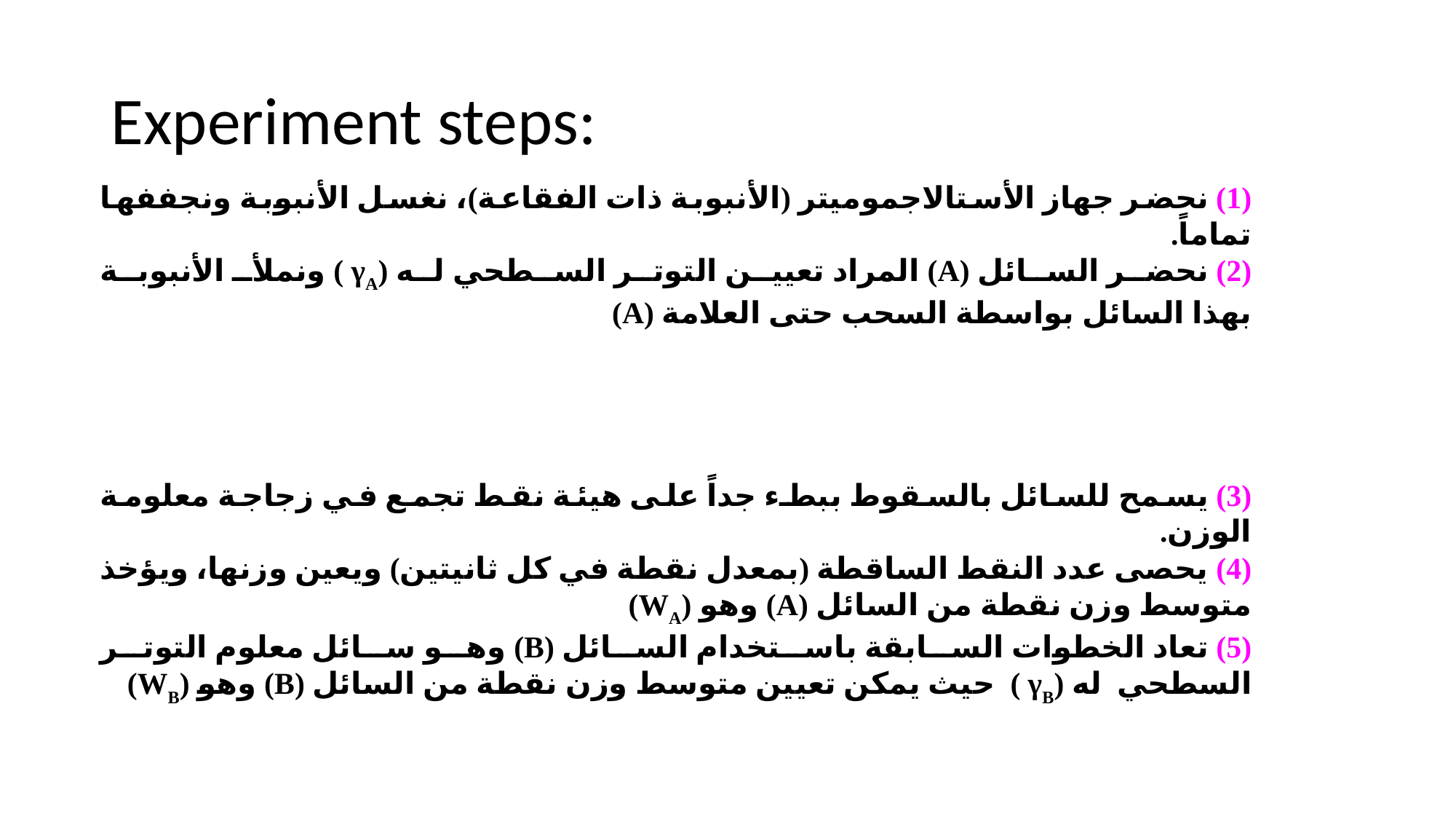

# Experiment steps:
(1) نحضر جھاز الأستالاجمومیتر (الأنبوبة ذات الفقاعة)، نغسل الأنبوبة ونجففھا تماماً.
(2) نحضر السائل (A) المراد تعيين التوتر السطحي له (γA ) ونملأ الأنبوبة بھذا السائل بواسطة السحب حتى العلامة (A)

(3) یسمح للسائل بالسقوط ببطء جداً على ھیئة نقط تجمع في زجاجة معلومة الوزن.
(4) یحصى عدد النقط الساقطة (بمعدل نقطة في كل ثانیتین) ویعین وزنھا، ویؤخذ متوسط وزن نقطة من السائل (A) وهو (WA)
(5) تعاد الخطوات السابقة باستخدام السائل (B) وھو سائل معلوم التوتر السطحي  له (γB )  حیث یمكن تعیین متوسط وزن نقطة من السائل (B) وهو (WB)